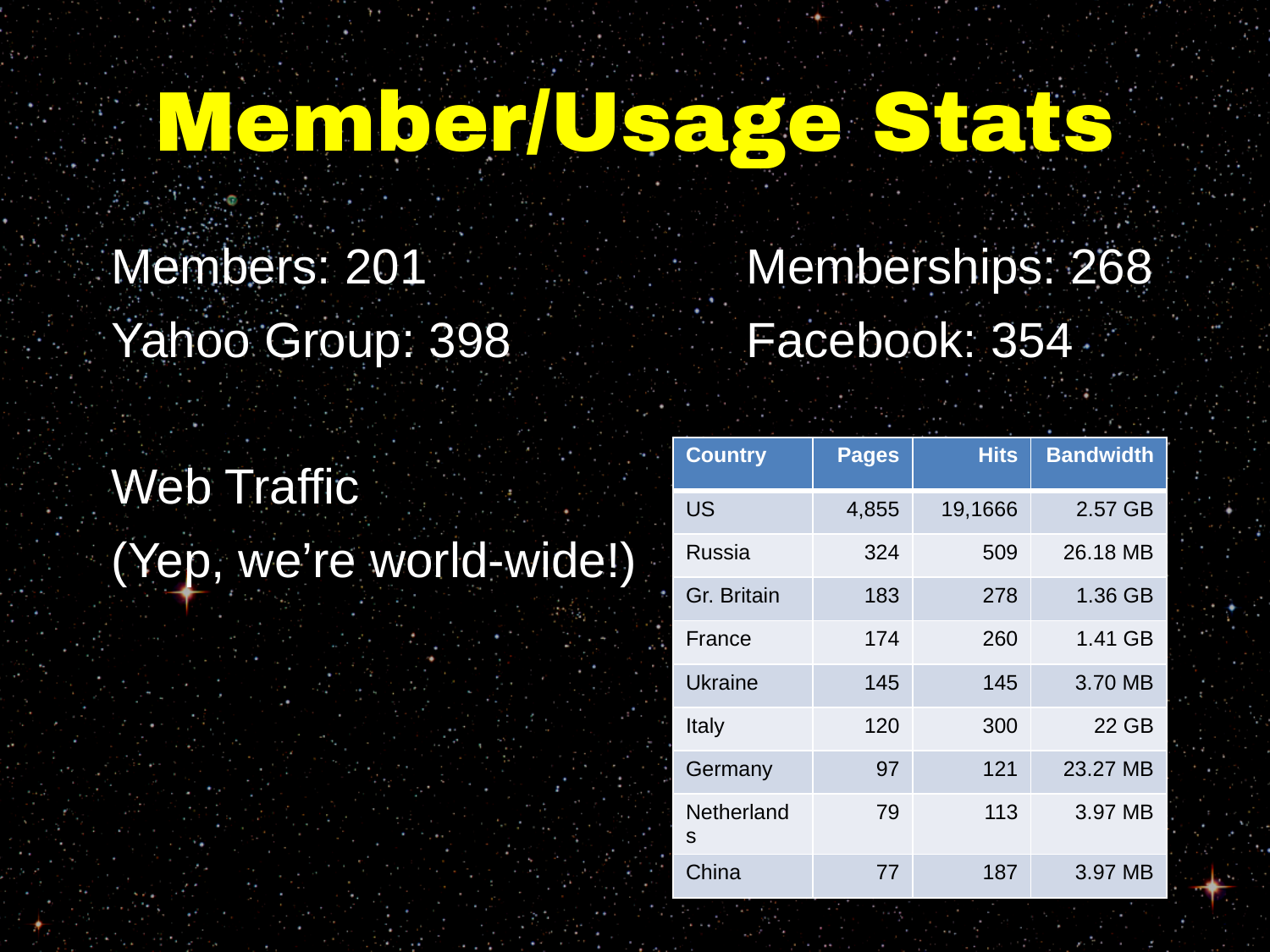

# Member/Usage Stats
Members: 201 			Memberships: 268
Yahoo Group: 398   		Facebook: 354

Web Traffic
(Yep, we’re world-wide!)

| Country | Pages | Hits | Bandwidth |
| --- | --- | --- | --- |
| US | 4,855 | 19,1666 | 2.57 GB |
| Russia | 324 | 509 | 26.18 MB |
| Gr. Britain | 183 | 278 | 1.36 GB |
| France | 174 | 260 | 1.41 GB |
| Ukraine | 145 | 145 | 3.70 MB |
| Italy | 120 | 300 | 22 GB |
| Germany | 97 | 121 | 23.27 MB |
| Netherlands | 79 | 113 | 3.97 MB |
| China | 77 | 187 | 3.97 MB |